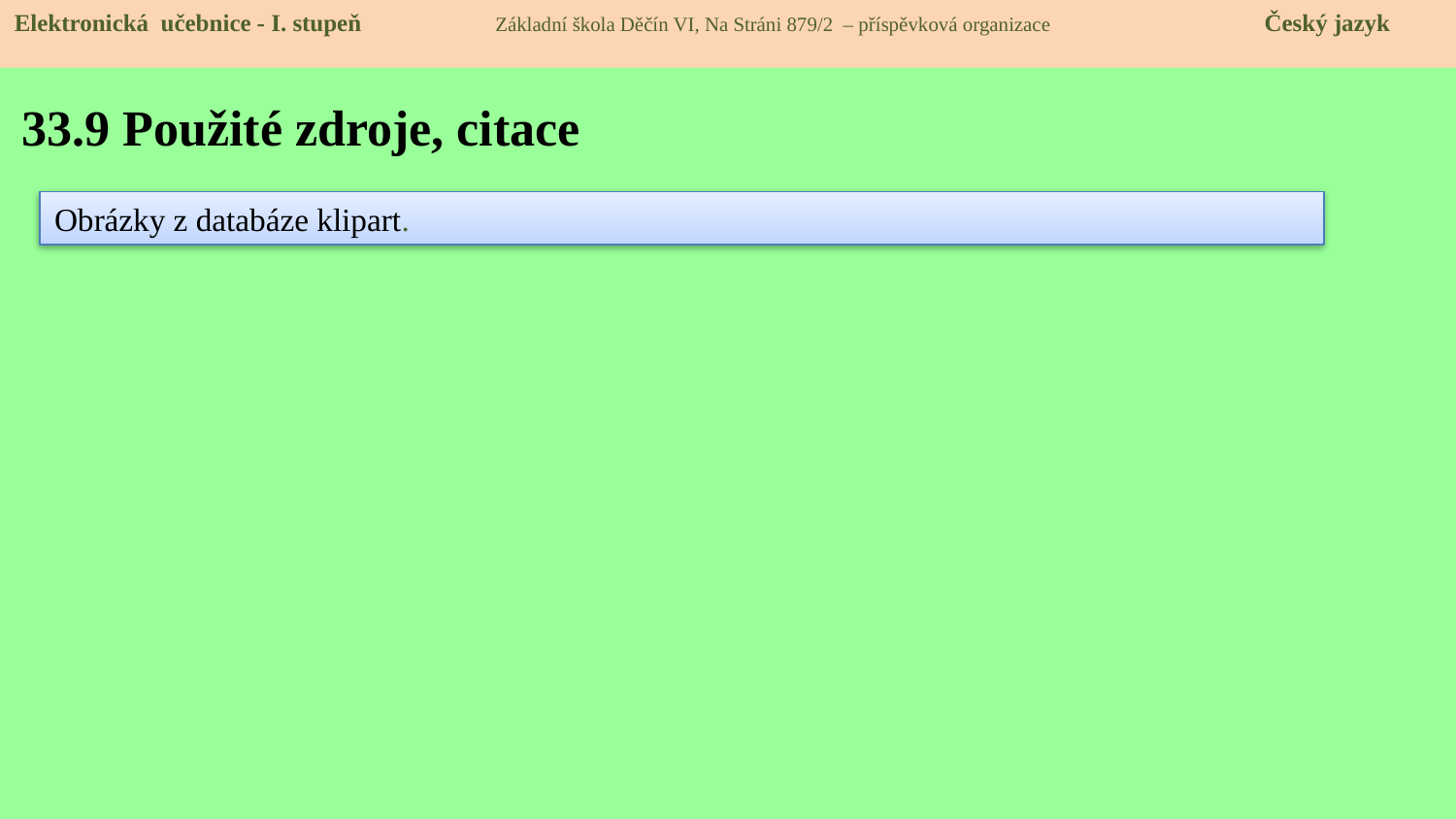

Elektronická  učebnice - I. stupeň                      Základní škola Děčín VI, Na Stráni 879/2  – příspěvková organizace                                          Český jazyk

# 33.9 Použité zdroje, citace
Obrázky z databáze klipart.